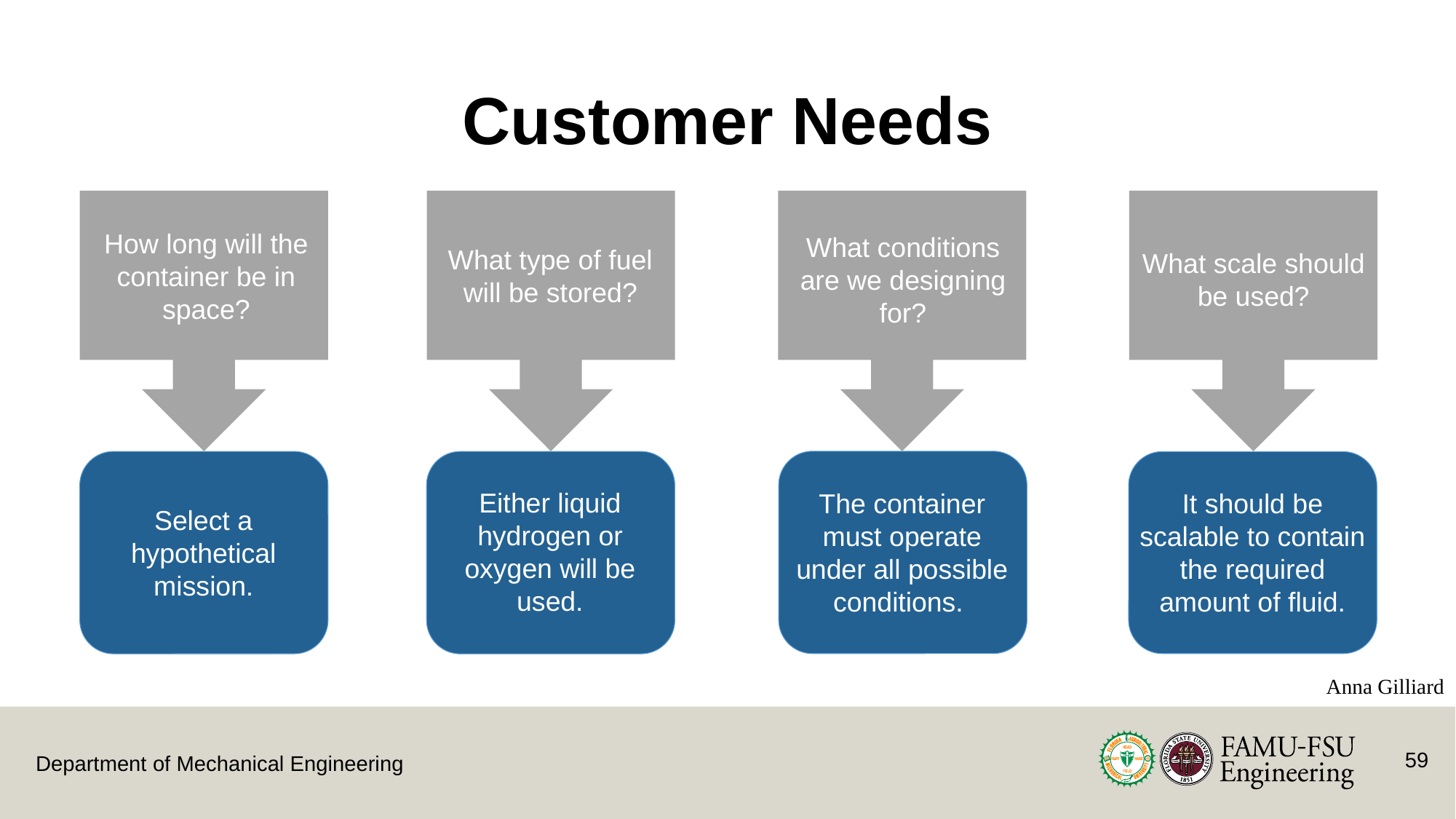

# Customer Needs

How long will the container be in space?

Select a hypothetical mission.

What type of fuel will be stored?

Either liquid hydrogen or oxygen will be used.

What conditions are we designing for?

The container must operate under all possible conditions.

What scale should be used?

It should be scalable to contain the required amount of fluid.
Anna Gilliard
59